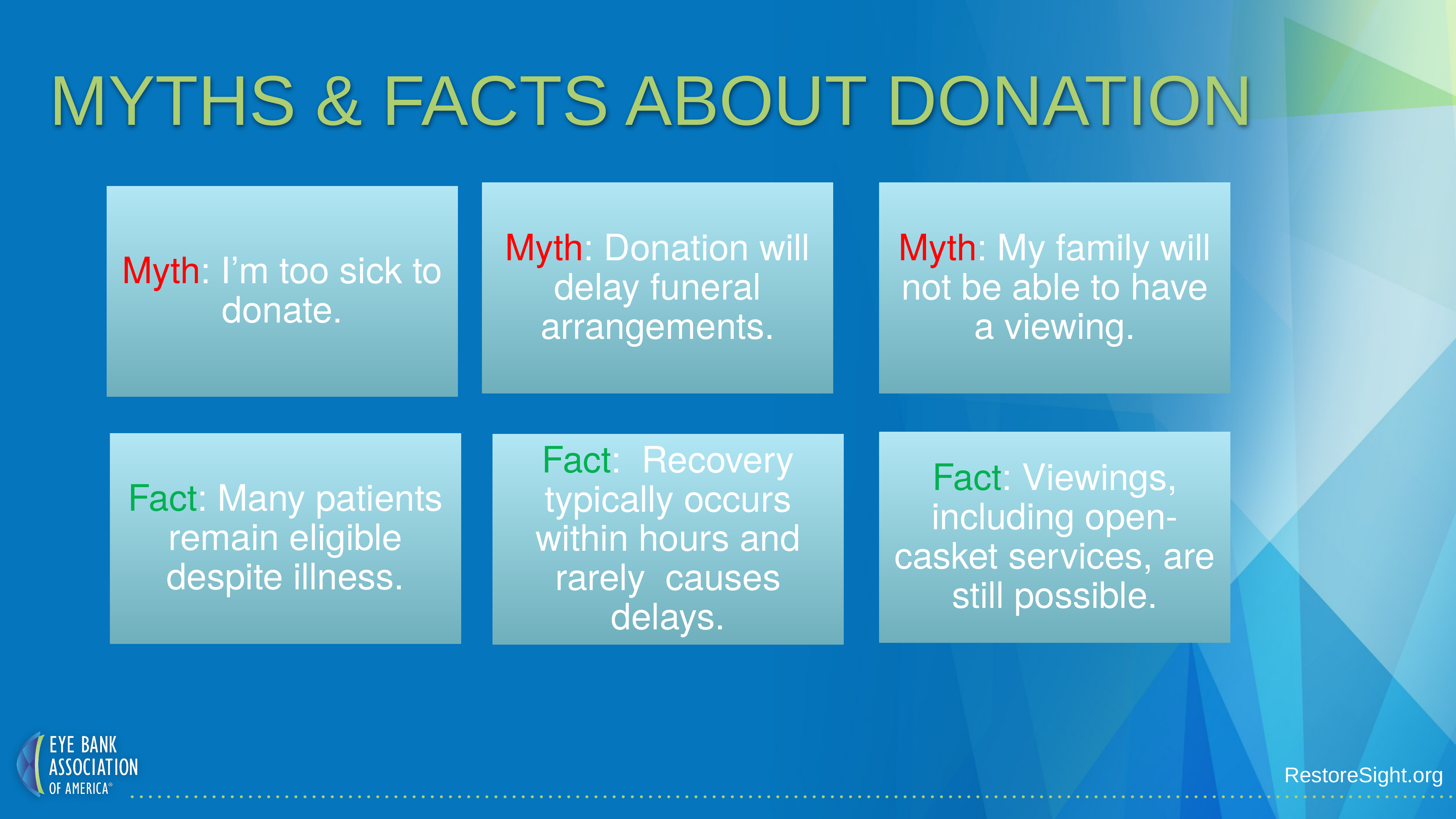

# Myths & facts about donation
Myth: I’m too sick to donate.
Fact: Many patients remain eligible despite illness.
Myth: Donation will delay funeral arrangements.
Fact:  Recovery typically occurs within hours and rarely  causes delays.
Myth: My family will not be able to have a viewing.
Fact: Viewings, including open-casket services, are still possible.